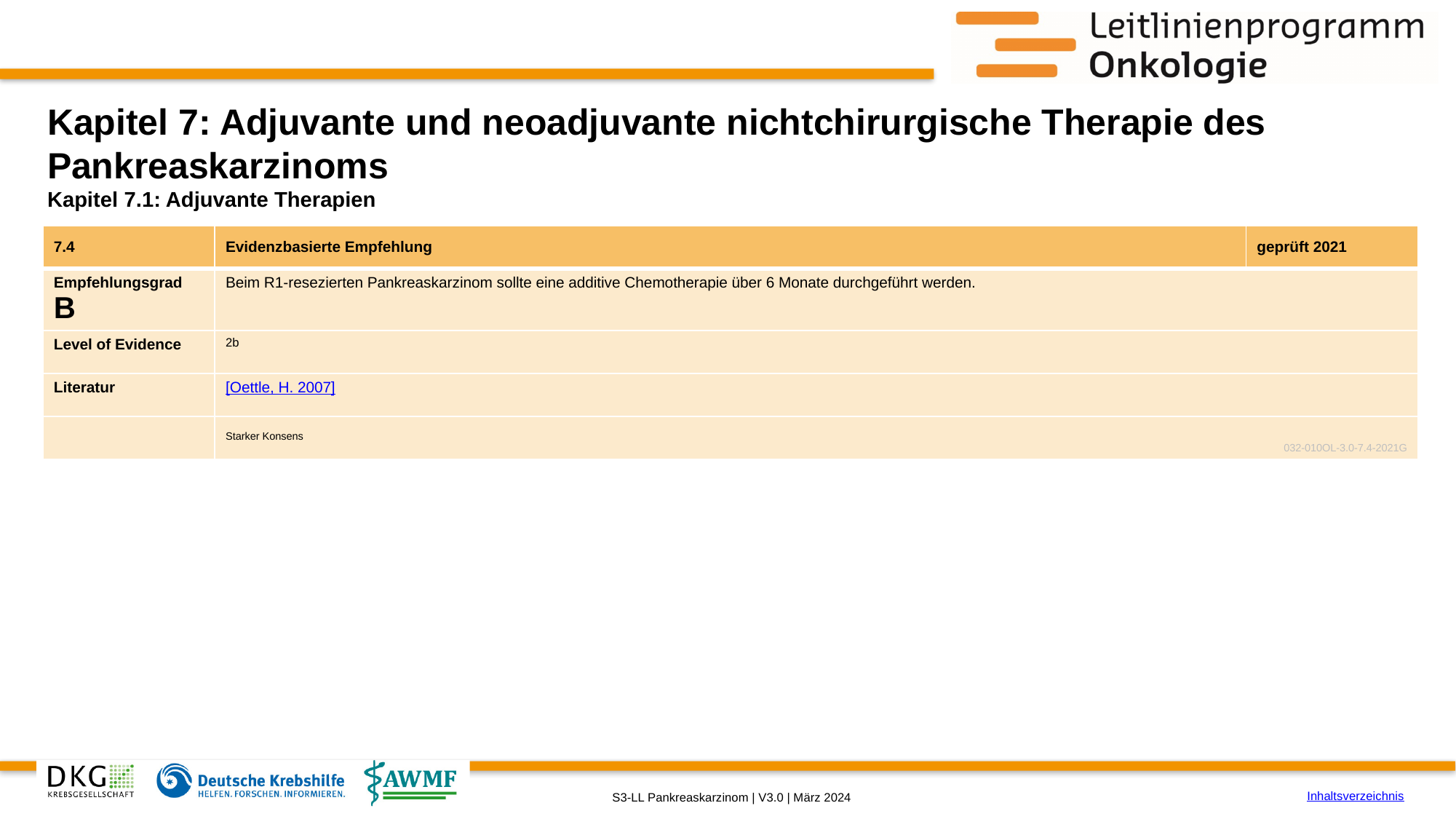

# Kapitel 7: Adjuvante und neoadjuvante nichtchirurgische Therapie des Pankreaskarzinoms
Kapitel 7.1: Adjuvante Therapien
| 7.4 | Evidenzbasierte Empfehlung | geprüft 2021 |
| --- | --- | --- |
| Empfehlungsgrad B | Beim R1-resezierten Pankreaskarzinom sollte eine additive Chemotherapie über 6 Monate durchgeführt werden. |  |
| Level of Evidence | 2b |  |
| Literatur | [Oettle, H. 2007] |  |
|  | Starker Konsens 032-010OL-3.0-7.4-2021G |  |
Inhaltsverzeichnis
S3-LL Pankreaskarzinom | V3.0 | März 2024